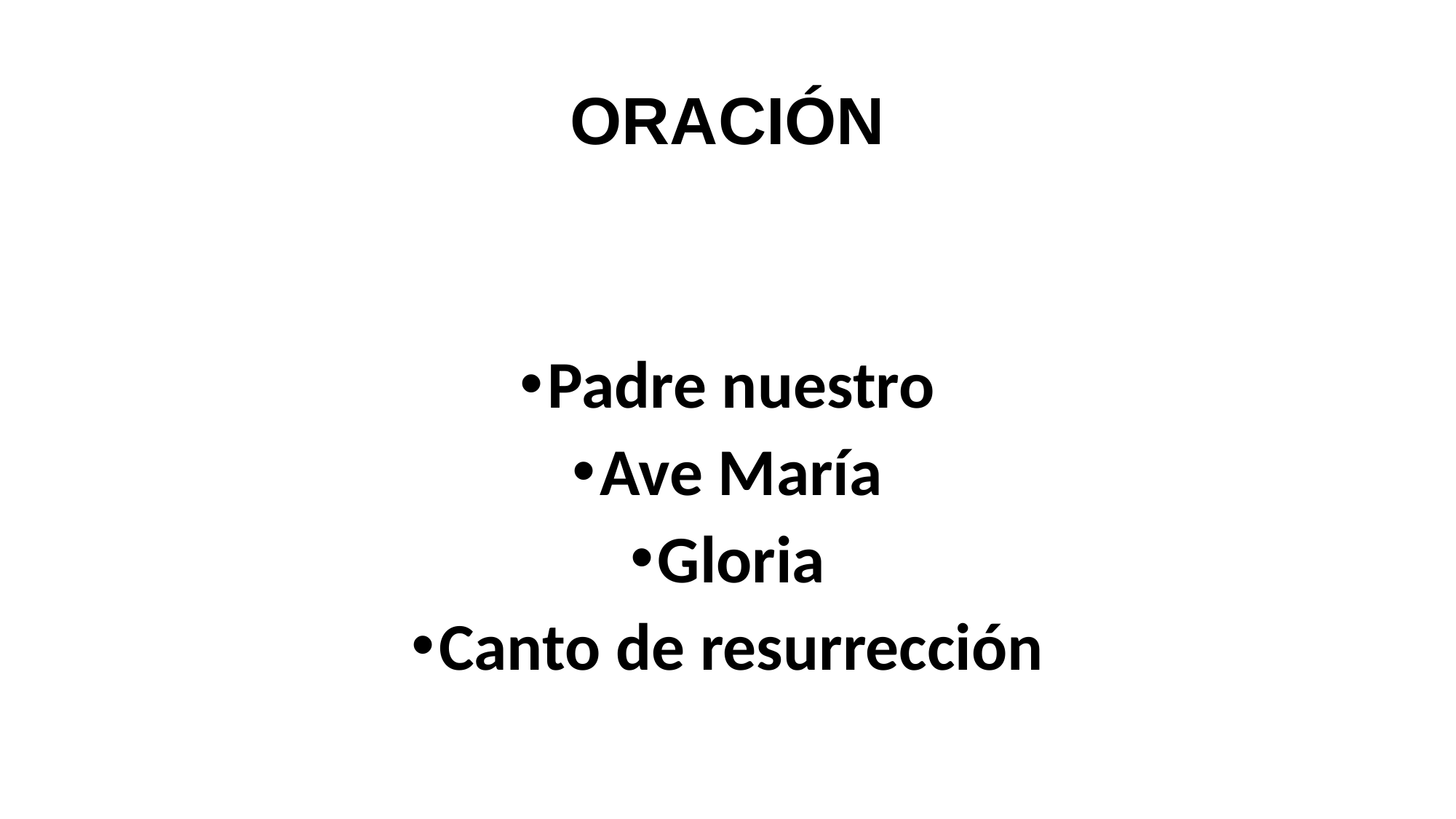

# ORACIÓN

Padre nuestro
Ave María
Gloria
Canto de resurrección